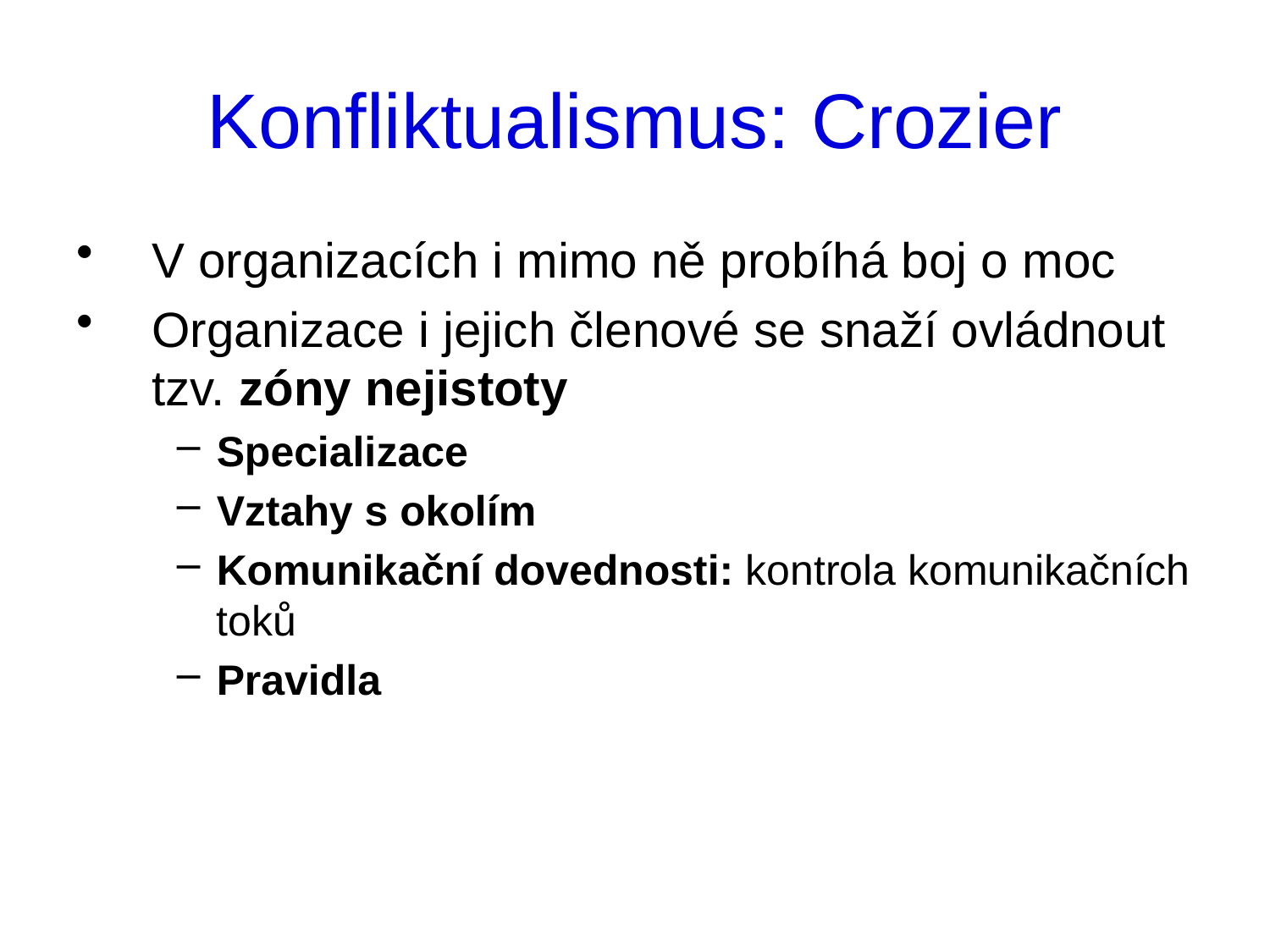

# Konfliktualismus: Crozier
V organizacích i mimo ně probíhá boj o moc
Organizace i jejich členové se snaží ovládnout tzv. zóny nejistoty
Specializace
Vztahy s okolím
Komunikační dovednosti: kontrola komunikačních toků
Pravidla